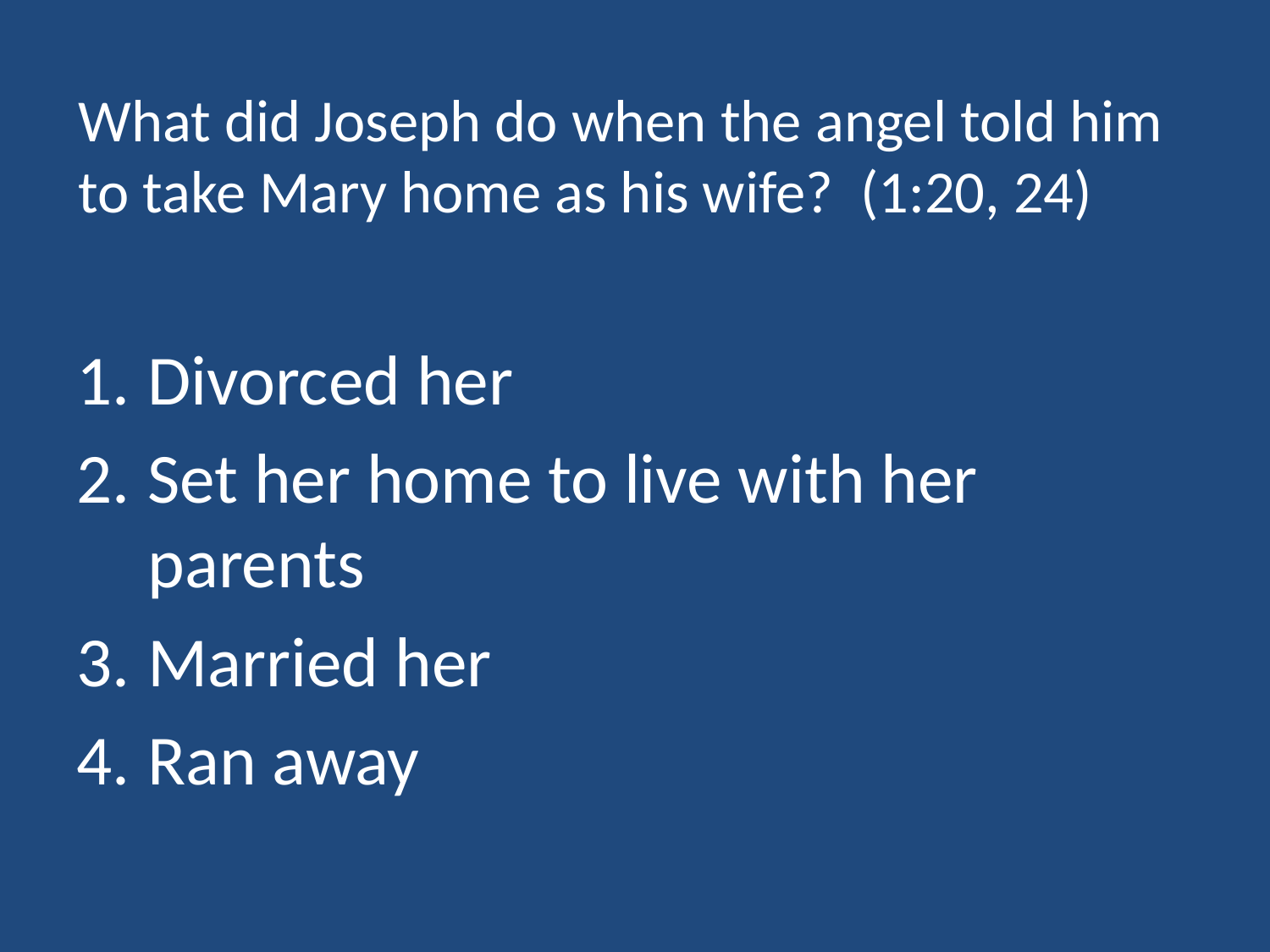

# What did Joseph do when the angel told him to take Mary home as his wife?  (1:20, 24)
Divorced her
Set her home to live with her parents
Married her
Ran away